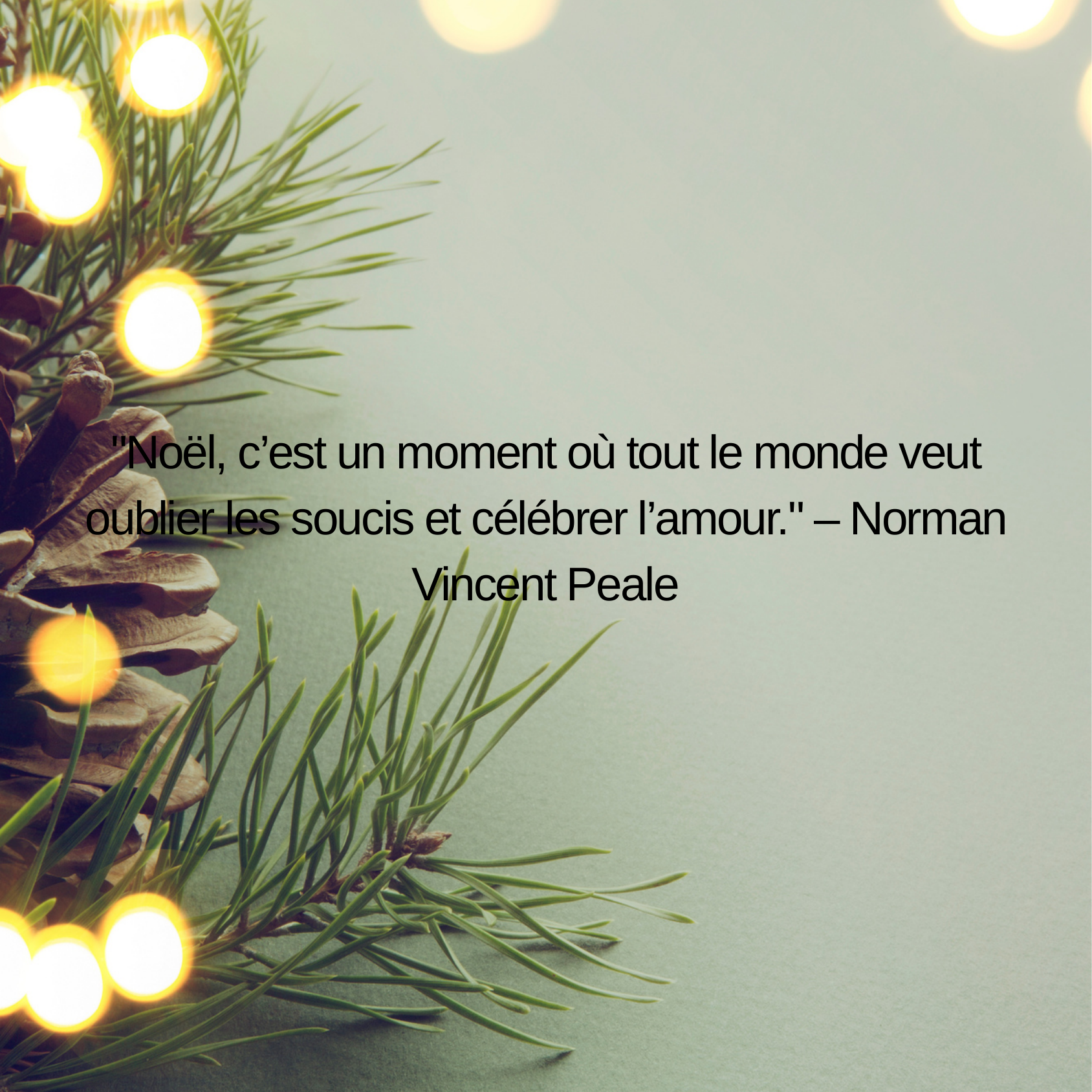

"Noël, c’est un moment où tout le monde veut oublier les soucis et célébrer l’amour." – Norman Vincent Peale